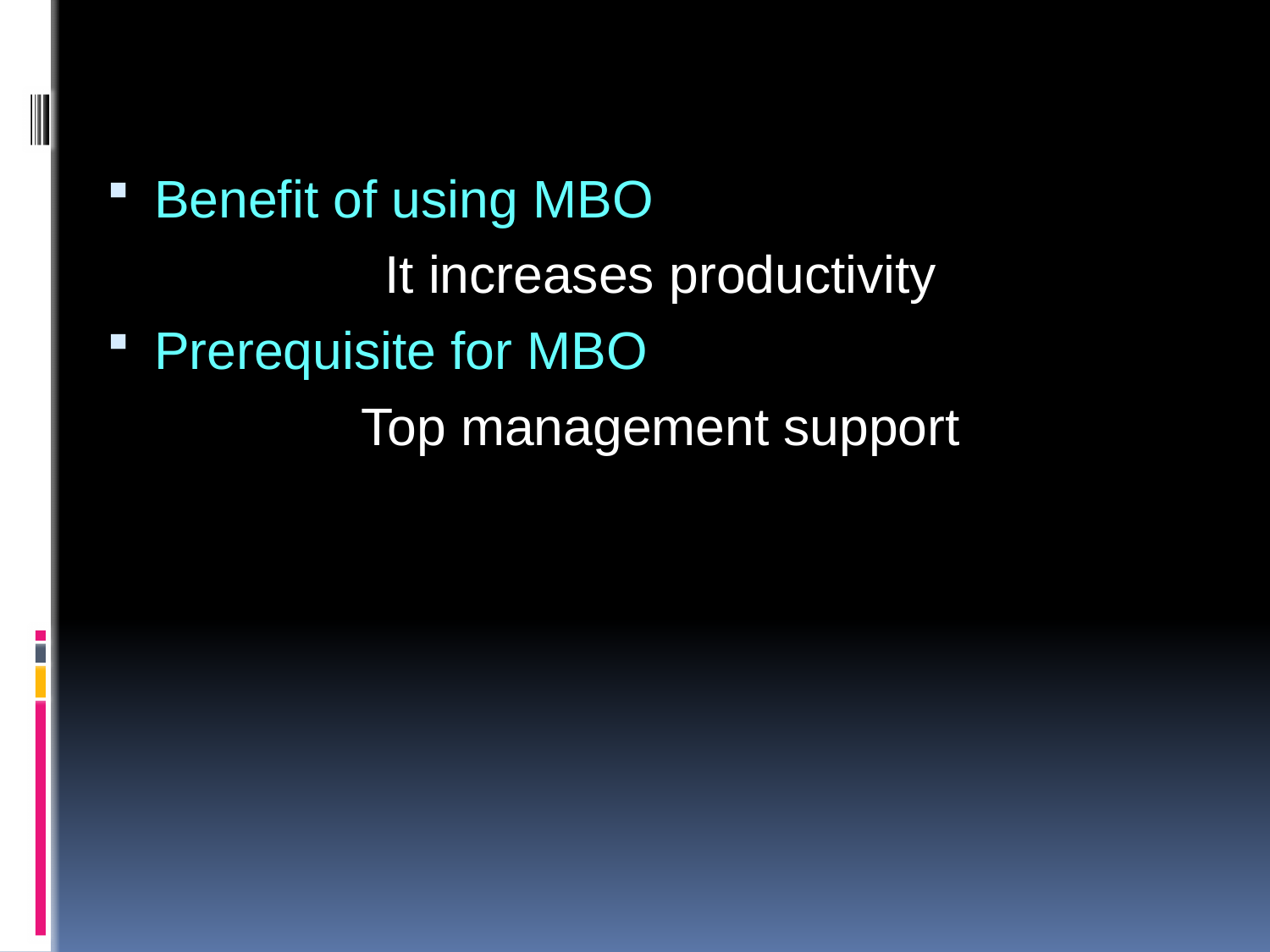

Benefit of using MBO
It increases productivity
Prerequisite for MBO
Top management support